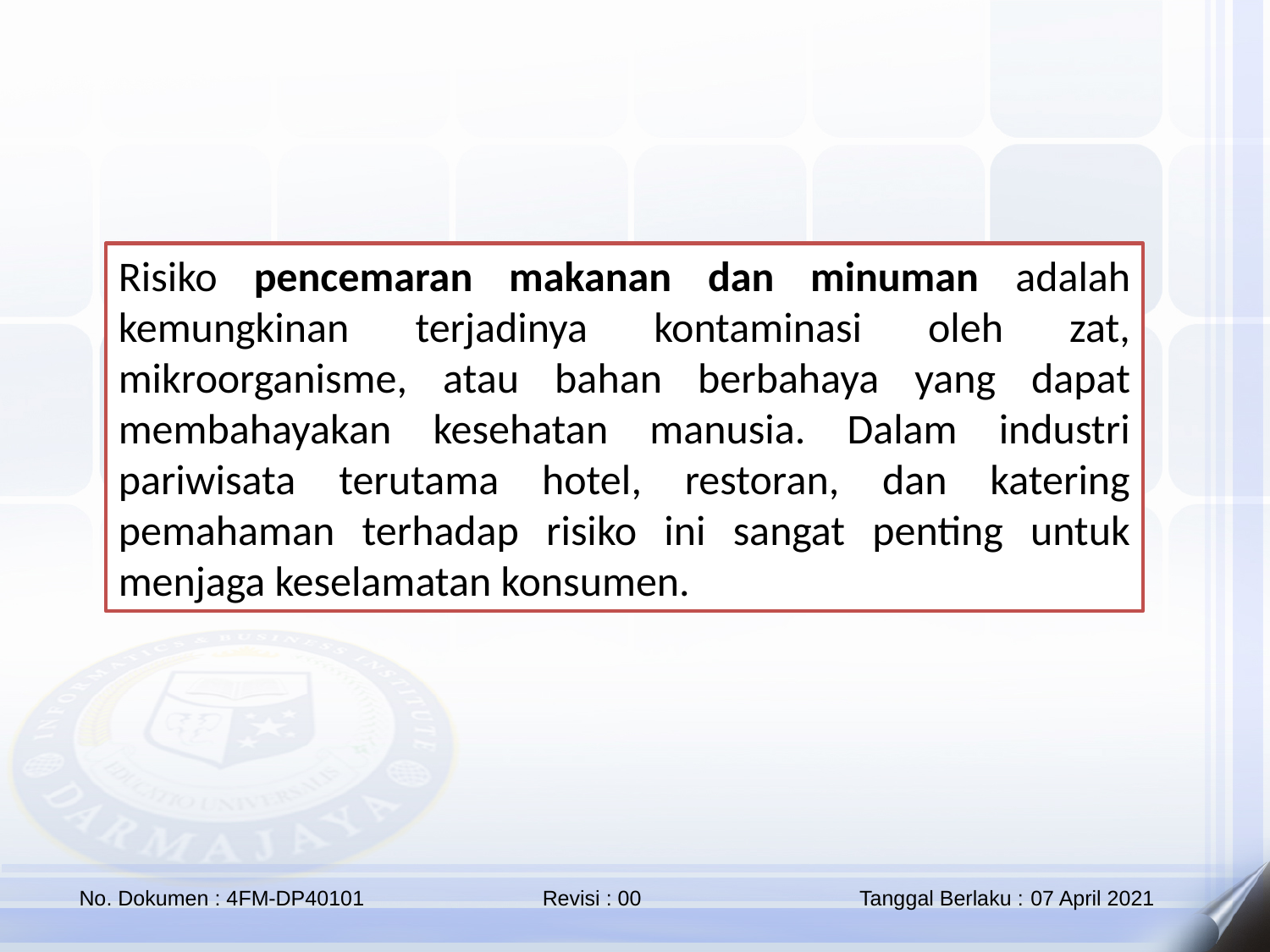

Risiko pencemaran makanan dan minuman adalah kemungkinan terjadinya kontaminasi oleh zat, mikroorganisme, atau bahan berbahaya yang dapat membahayakan kesehatan manusia. Dalam industri pariwisata terutama hotel, restoran, dan katering pemahaman terhadap risiko ini sangat penting untuk menjaga keselamatan konsumen.